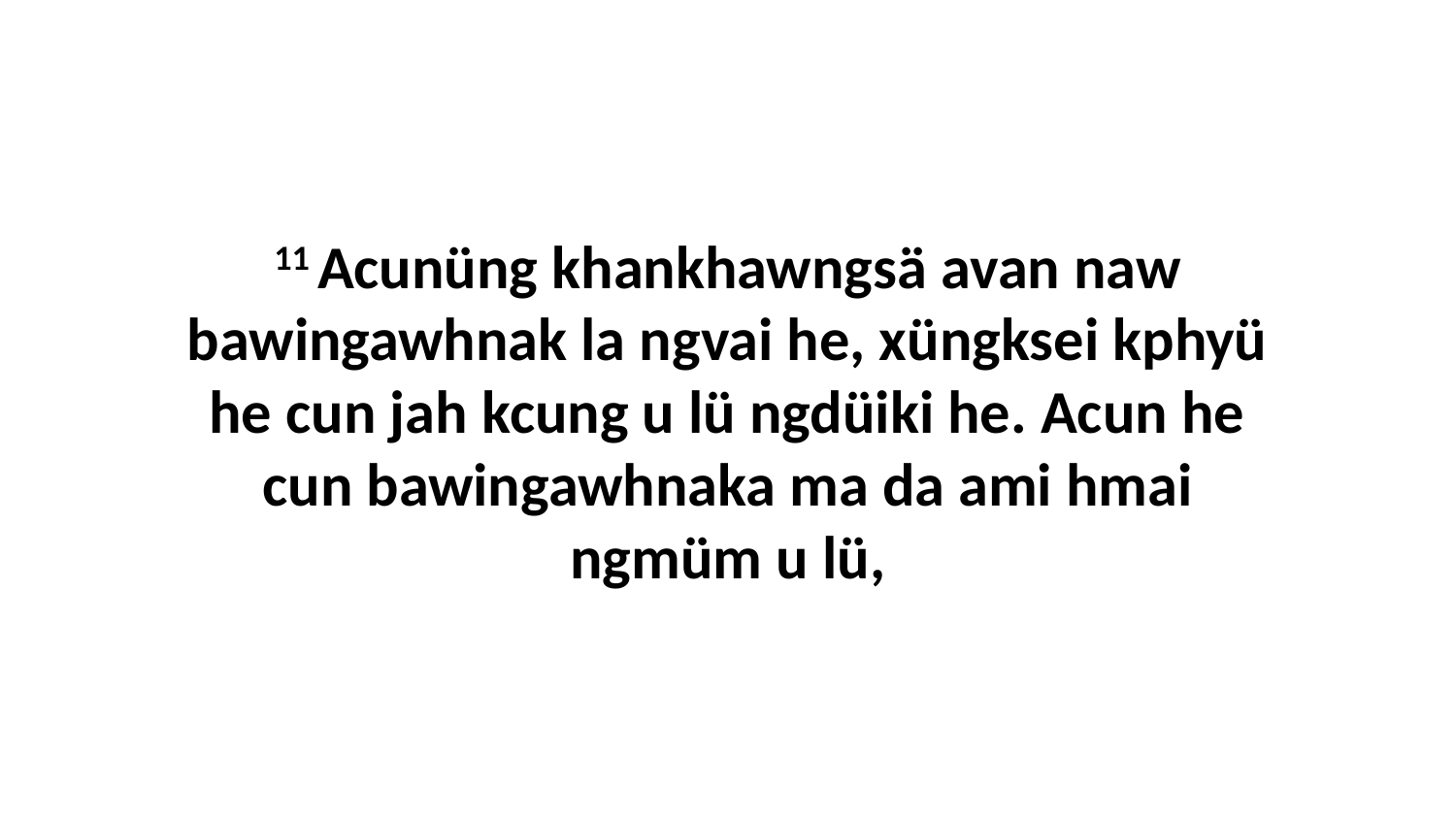

11 Acunüng khankhawngsä avan naw bawingawhnak la ngvai he, xüngksei kphyü he cun jah kcung u lü ngdüiki he. Acun he cun bawingawhnaka ma da ami hmai ngmüm u lü,